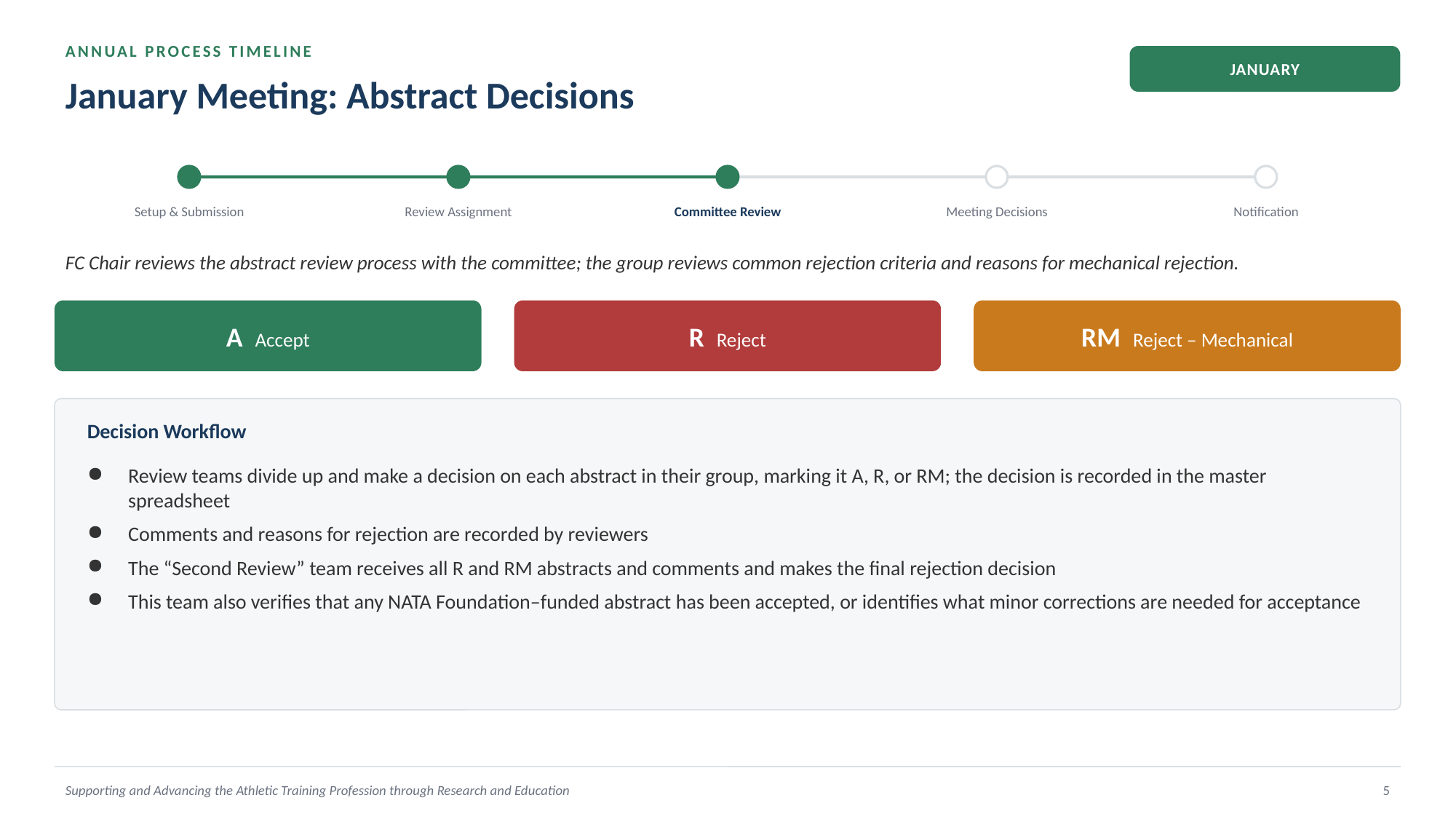

ANNUAL PROCESS TIMELINE

JANUARY
January Meeting: Abstract Decisions

Setup & Submission
Review Assignment
Committee Review
Meeting Decisions
Notification
FC Chair reviews the abstract review process with the committee; the group reviews common rejection criteria and reasons for mechanical rejection.

A  Accept

R  Reject

RM  Reject – Mechanical

Decision Workflow
Review teams divide up and make a decision on each abstract in their group, marking it A, R, or RM; the decision is recorded in the master spreadsheet
Comments and reasons for rejection are recorded by reviewers
The “Second Review” team receives all R and RM abstracts and comments and makes the final rejection decision
This team also verifies that any NATA Foundation–funded abstract has been accepted, or identifies what minor corrections are needed for acceptance

Supporting and Advancing the Athletic Training Profession through Research and Education
5